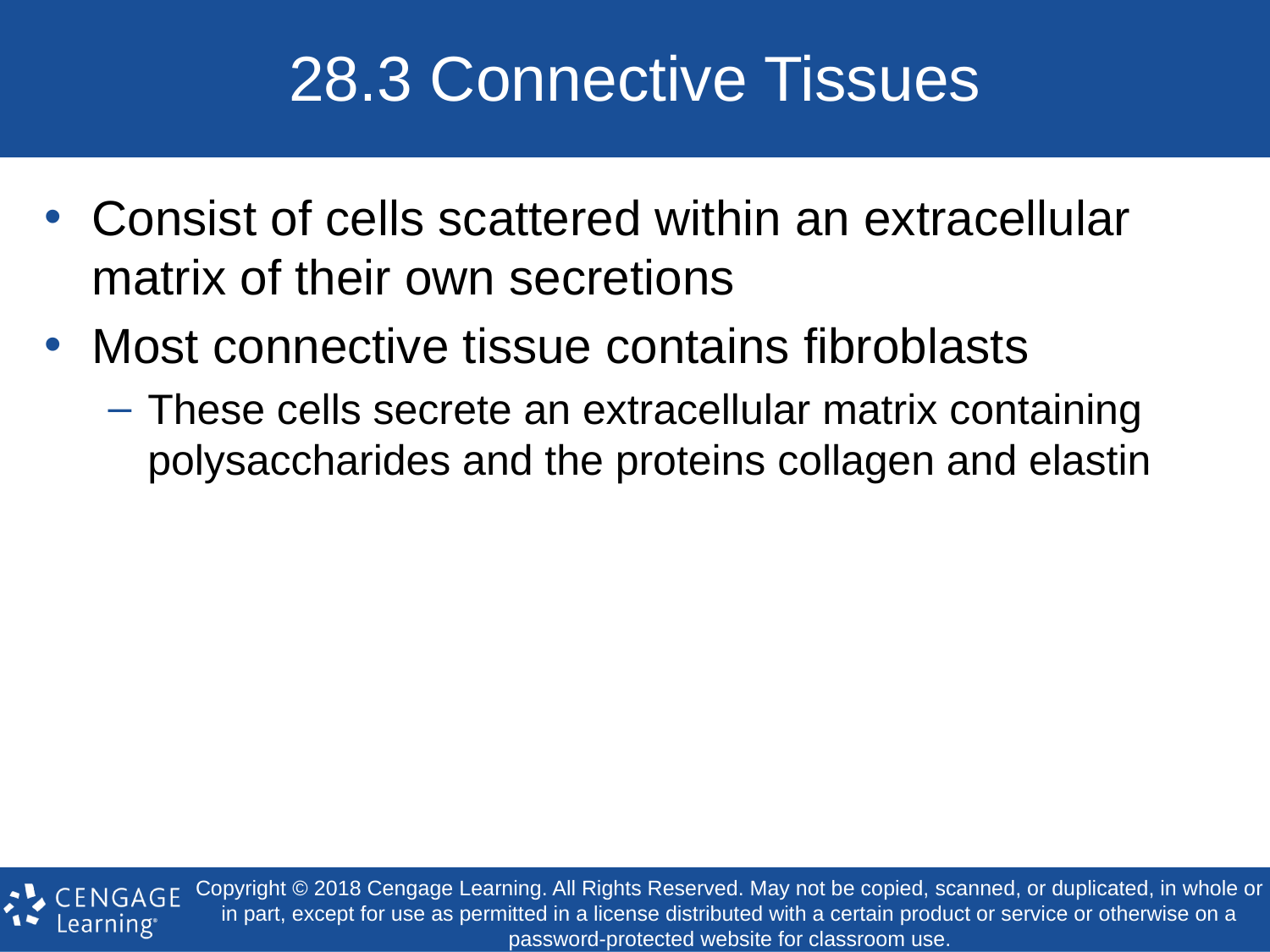

# 28.3 Connective Tissues
Consist of cells scattered within an extracellular matrix of their own secretions
Most connective tissue contains fibroblasts
These cells secrete an extracellular matrix containing polysaccharides and the proteins collagen and elastin